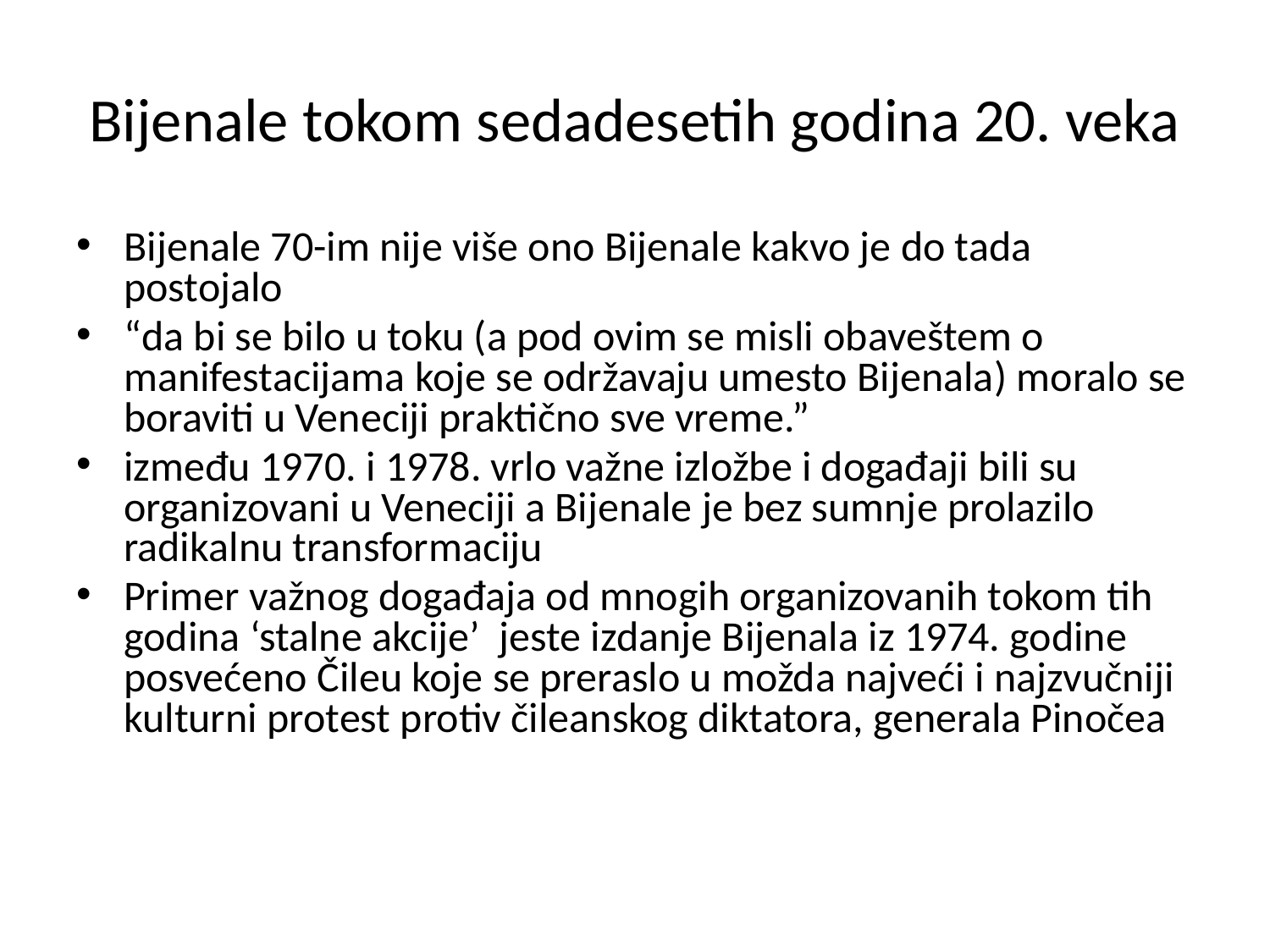

# Bijenale tokom sedadesetih godina 20. veka
Bijenale 70-im nije više ono Bijenale kakvo je do tada postojalo
“da bi se bilo u toku (a pod ovim se misli obaveštem o manifestacijama koje se održavaju umesto Bijenala) moralo se boraviti u Veneciji praktično sve vreme.”
između 1970. i 1978. vrlo važne izložbe i događaji bili su organizovani u Veneciji a Bijenale je bez sumnje prolazilo radikalnu transformaciju
Primer važnog događaja od mnogih organizovanih tokom tih godina ‘stalne akcije’  jeste izdanje Bijenala iz 1974. godine posvećeno Čileu koje se preraslo u možda najveći i najzvučniji kulturni protest protiv čileanskog diktatora, generala Pinočea